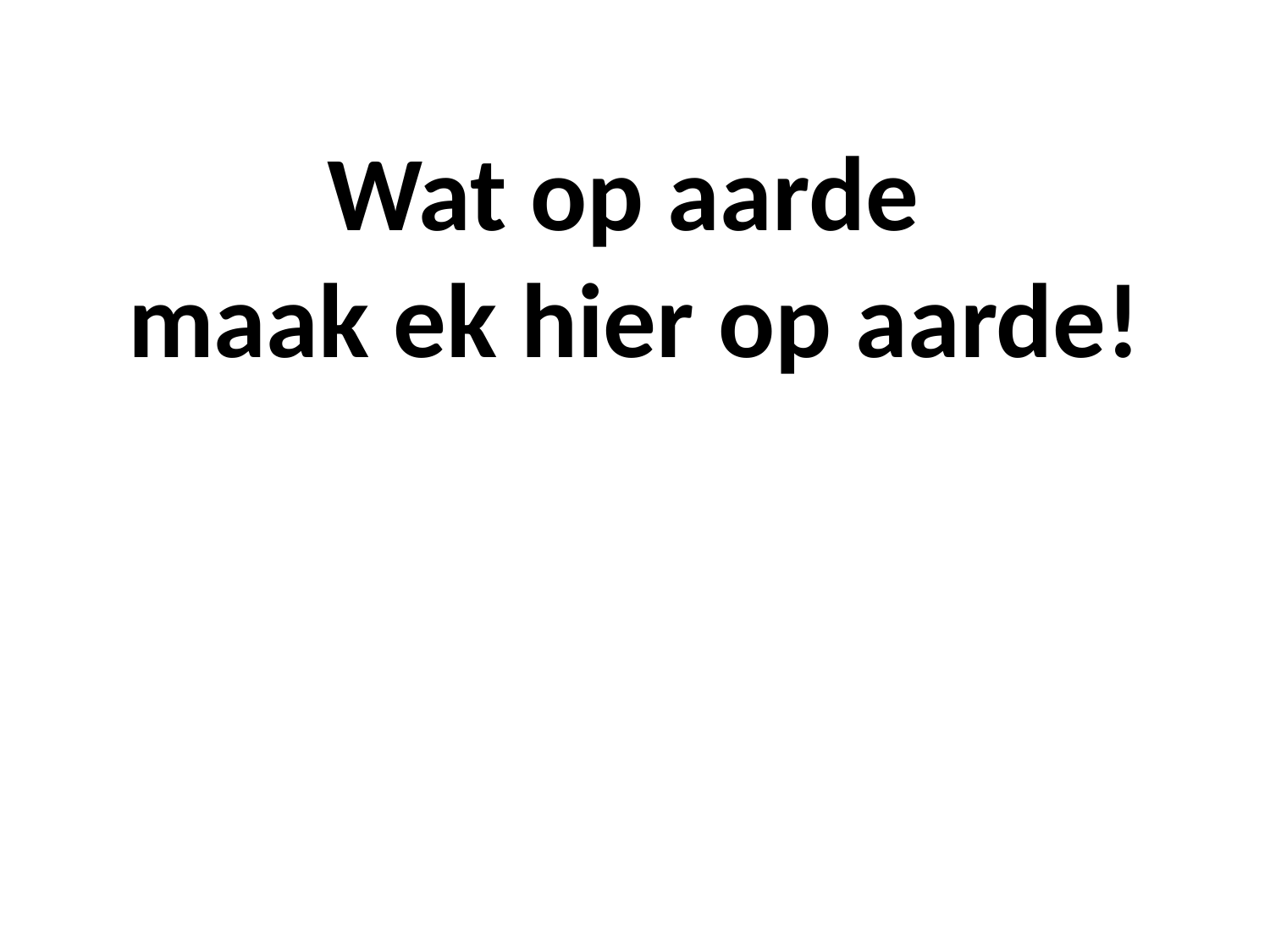

# Wat op aarde maak ek hier op aarde!